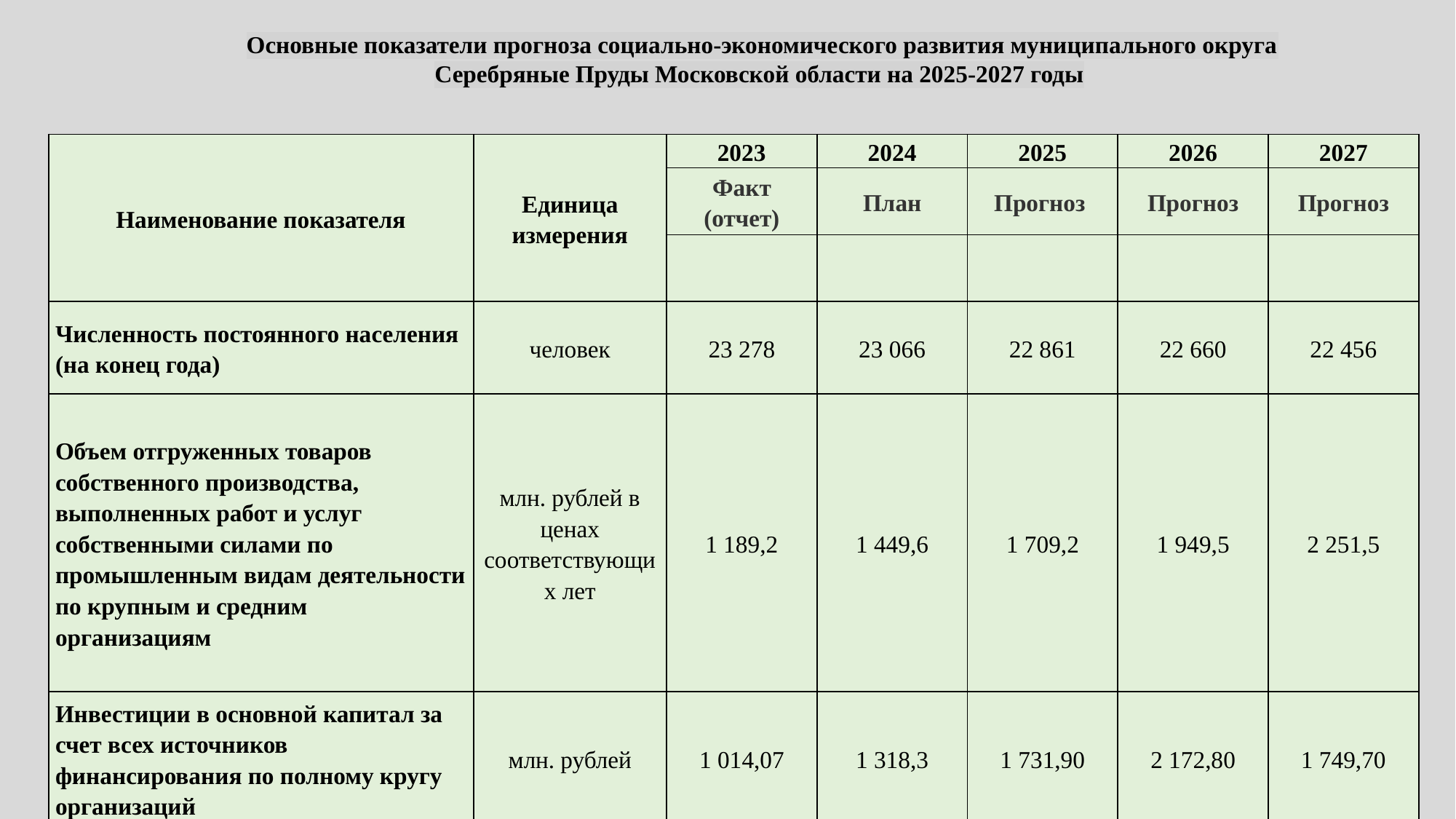

Основные показатели прогноза социально-экономического развития муниципального округа Серебряные Пруды Московской области на 2025-2027 годы
| Наименование показателя | Единица измерения | 2023 | 2024 | 2025 | 2026 | 2027 |
| --- | --- | --- | --- | --- | --- | --- |
|  |  | Факт (отчет) | План | Прогноз | Прогноз | Прогноз |
|  |  |  |  |  |  |  |
| Численность постоянного населения (на конец года) | человек | 23 278 | 23 066 | 22 861 | 22 660 | 22 456 |
| Объем отгруженных товаров собственного производства, выполненных работ и услуг собственными силами по промышленным видам деятельности по крупным и средним организациям | млн. рублей в ценах соответствующих лет | 1 189,2 | 1 449,6 | 1 709,2 | 1 949,5 | 2 251,5 |
| Инвестиции в основной капитал за счет всех источников финансирования по полному кругу организаций | млн. рублей | 1 014,07 | 1 318,3 | 1 731,90 | 2 172,80 | 1 749,70 |